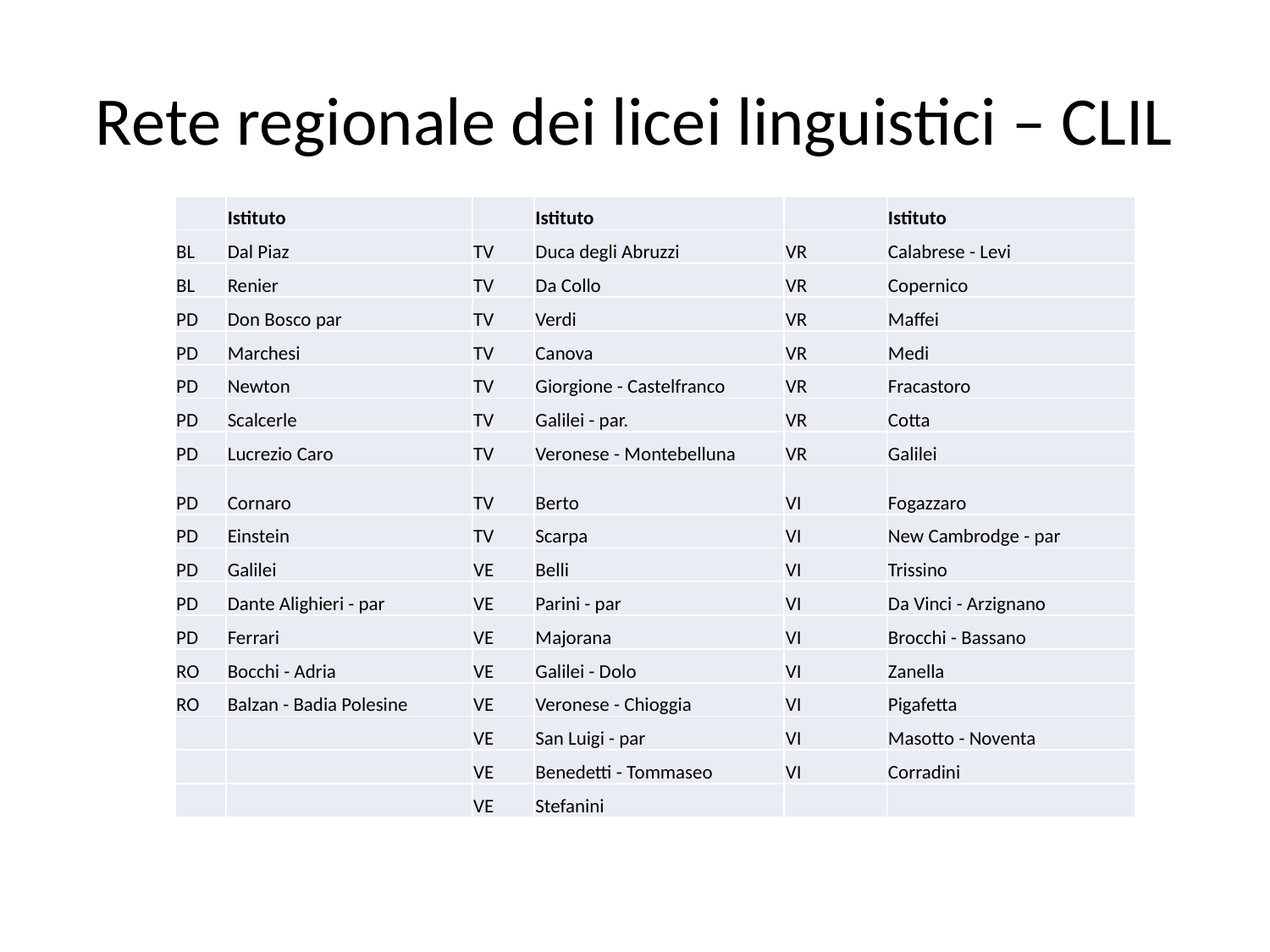

# Rete regionale dei licei linguistici – CLIL
|  | Istituto |  | Istituto |  | Istituto |
| --- | --- | --- | --- | --- | --- |
| BL | Dal Piaz | TV | Duca degli Abruzzi | VR | Calabrese - Levi |
| BL | Renier | TV | Da Collo | VR | Copernico |
| PD | Don Bosco par | TV | Verdi | VR | Maffei |
| PD | Marchesi | TV | Canova | VR | Medi |
| PD | Newton | TV | Giorgione - Castelfranco | VR | Fracastoro |
| PD | Scalcerle | TV | Galilei - par. | VR | Cotta |
| PD | Lucrezio Caro | TV | Veronese - Montebelluna | VR | Galilei |
| PD | Cornaro | TV | Berto | VI | Fogazzaro |
| PD | Einstein | TV | Scarpa | VI | New Cambrodge - par |
| PD | Galilei | VE | Belli | VI | Trissino |
| PD | Dante Alighieri - par | VE | Parini - par | VI | Da Vinci - Arzignano |
| PD | Ferrari | VE | Majorana | VI | Brocchi - Bassano |
| RO | Bocchi - Adria | VE | Galilei - Dolo | VI | Zanella |
| RO | Balzan - Badia Polesine | VE | Veronese - Chioggia | VI | Pigafetta |
|  |  | VE | San Luigi - par | VI | Masotto - Noventa |
|  |  | VE | Benedetti - Tommaseo | VI | Corradini |
|  |  | VE | Stefanini |  |  |